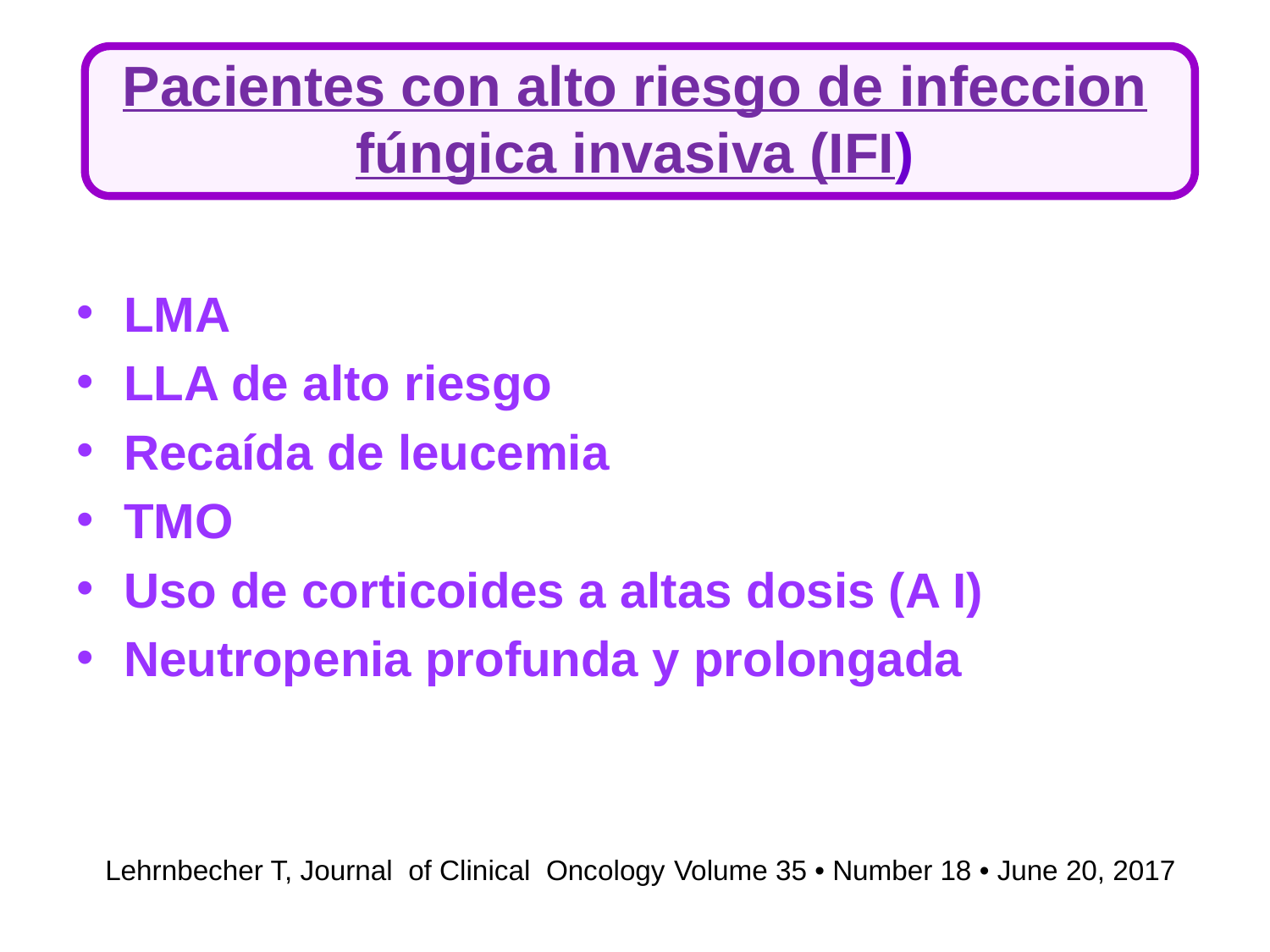

# Pacientes con alto riesgo de infeccion fúngica invasiva (IFI)

LMA
LLA de alto riesgo
Recaída de leucemia
TMO
Uso de corticoides a altas dosis (A I)
Neutropenia profunda y prolongada

 Lehrnbecher T, Journal  of Clinical  Oncology Volume 35 • Number 18 • June 20, 2017